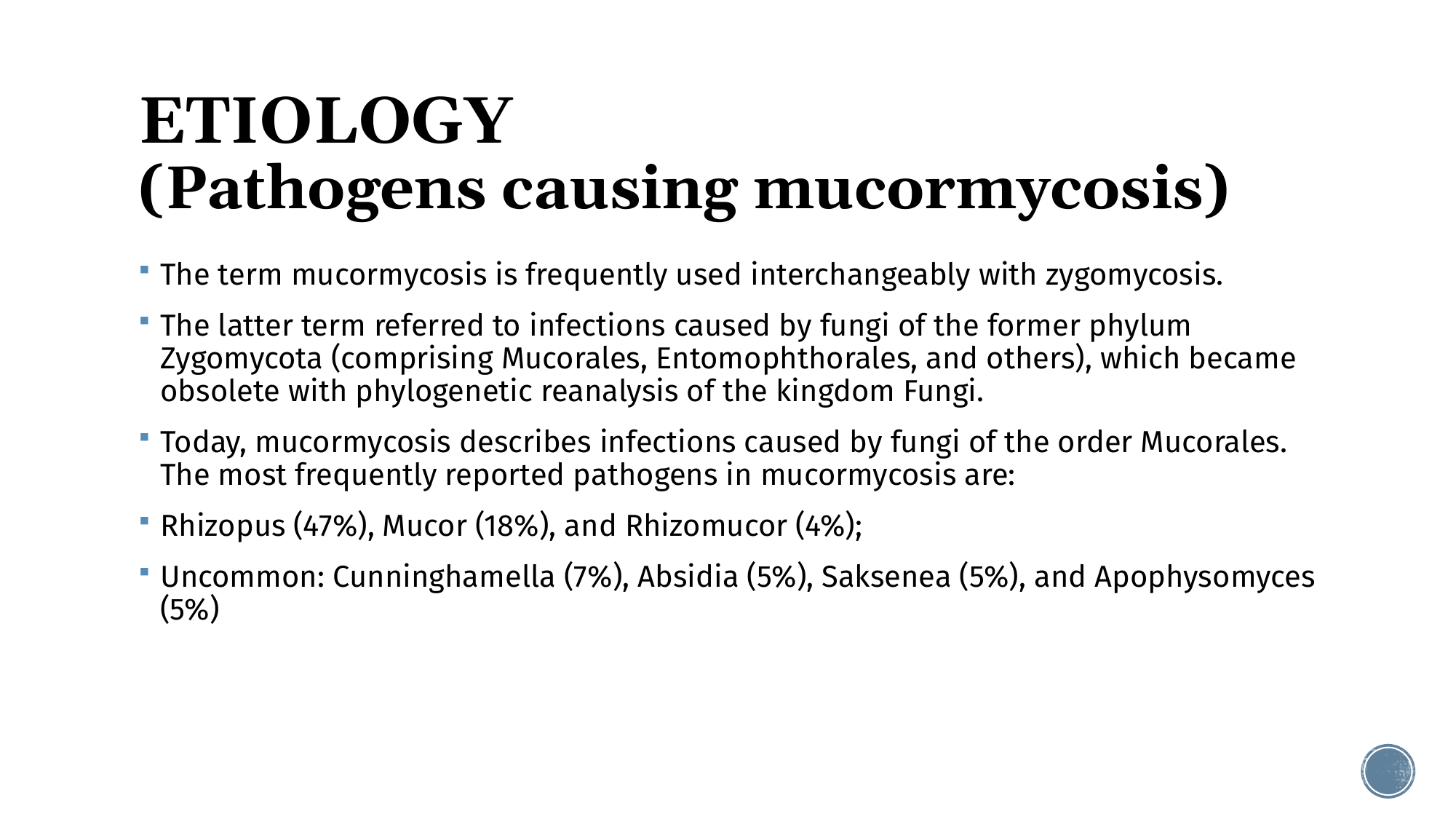

# ETIOLOGY (Pathogens causing mucormycosis)
The term mucormycosis is frequently used interchangeably with zygomycosis.
The latter term referred to infections caused by fungi of the former phylum Zygomycota (comprising Mucorales, Entomophthorales, and others), which became obsolete with phylogenetic reanalysis of the kingdom Fungi.
Today, mucormycosis describes infections caused by fungi of the order Mucorales. The most frequently reported pathogens in mucormycosis are:
Rhizopus (47%), Mucor (18%), and Rhizomucor (4%);
Uncommon: Cunninghamella (7%), Absidia (5%), Saksenea (5%), and Apophysomyces (5%)